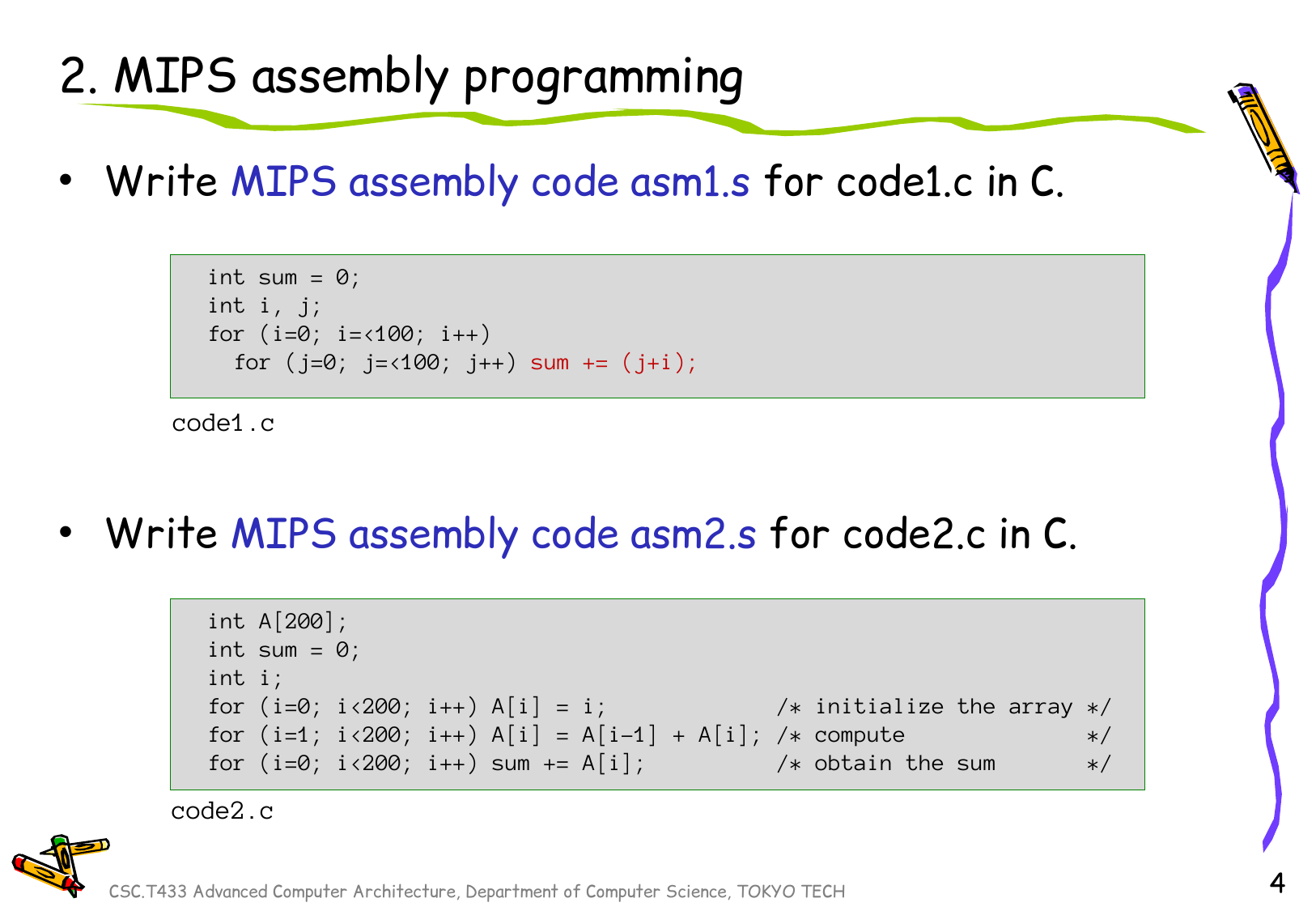

# 2. MIPS assembly programming
Write MIPS assembly code asm1.s for code1.c in C.

Write MIPS assembly code asm2.s for code2.c in C.

  int sum = 0;
  int i, j;
  for (i=0; i=<100; i++)
    for (j=0; j=<100; j++) sum += (j+i);
code1.c
  int A[200];
  int sum = 0;
  int i;
  for (i=0; i<200; i++) A[i] = i;             /* initialize the array */
  for (i=1; i<200; i++) A[i] = A[i-1] + A[i]; /* compute              */
  for (i=0; i<200; i++) sum += A[i];          /* obtain the sum       */
code2.c